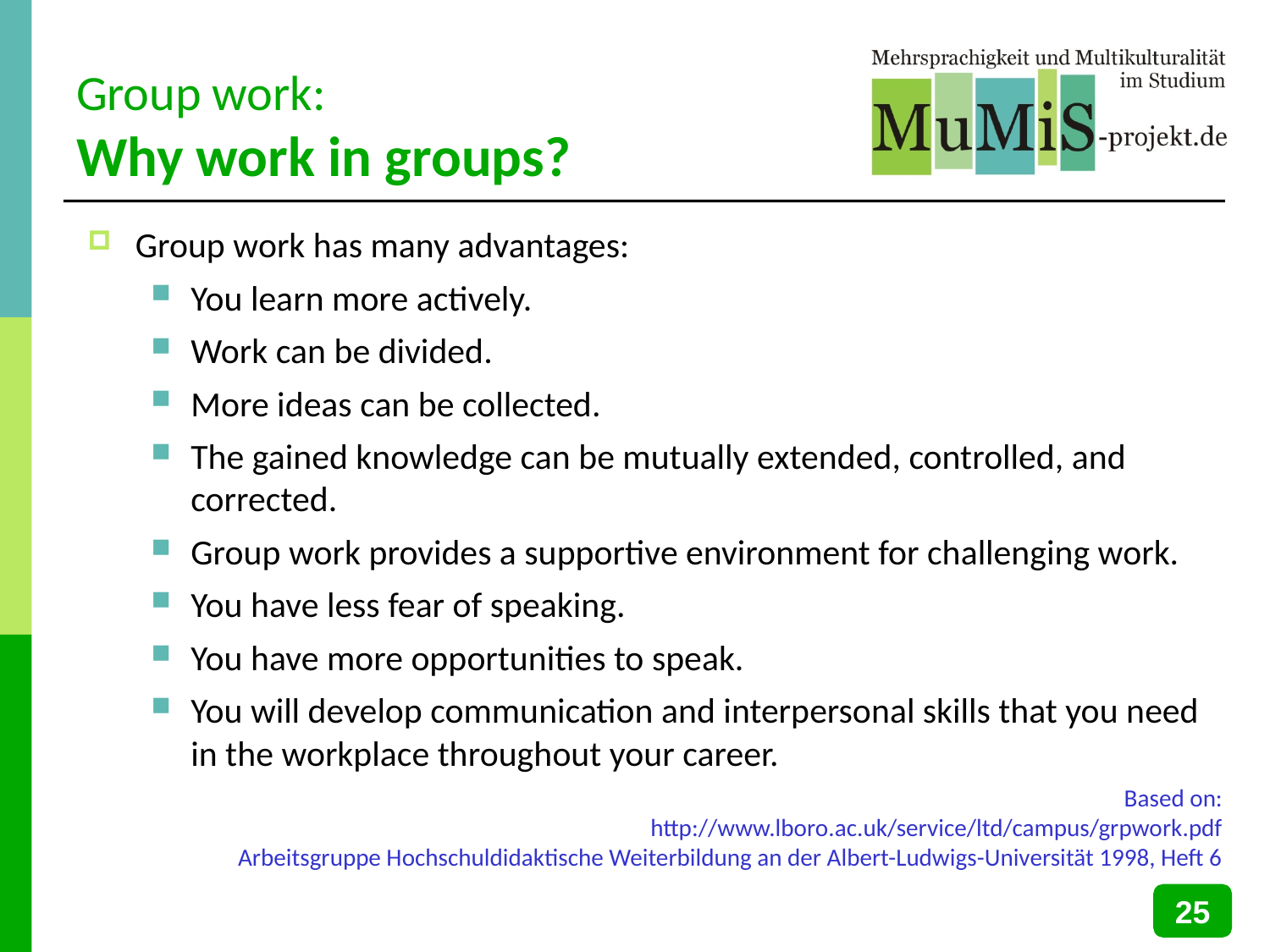

# Group work: Why work in groups?
Group work has many advantages:
You learn more actively.
Work can be divided.
More ideas can be collected.
The gained knowledge can be mutually extended, controlled, and corrected.
Group work provides a supportive environment for challenging work.
You have less fear of speaking.
You have more opportunities to speak.
You will develop communication and interpersonal skills that you need in the workplace throughout your career.
Based on:
http://www.lboro.ac.uk/service/ltd/campus/grpwork.pdf
Arbeitsgruppe Hochschuldidaktische Weiterbildung an der Albert-Ludwigs-Universität 1998, Heft 6
25